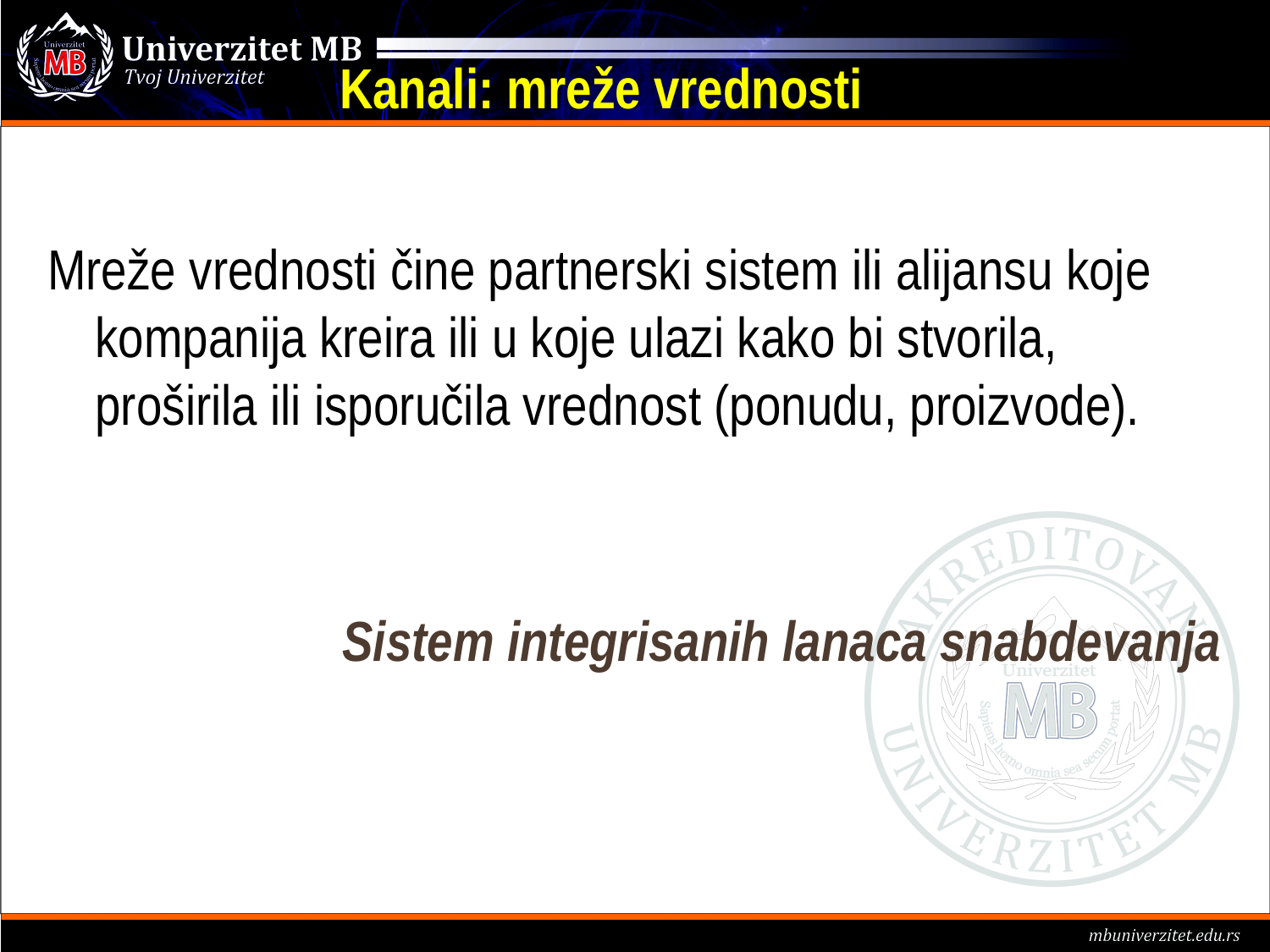

Kanali: mreže vrednosti

Mreže vrednosti čine partnerski sistem ili alijansu koje kompanija kreira ili u koje ulazi kako bi stvorila, proširila ili isporučila vrednost (ponudu, proizvode).

Sistem integrisanih lanaca snabdevanja